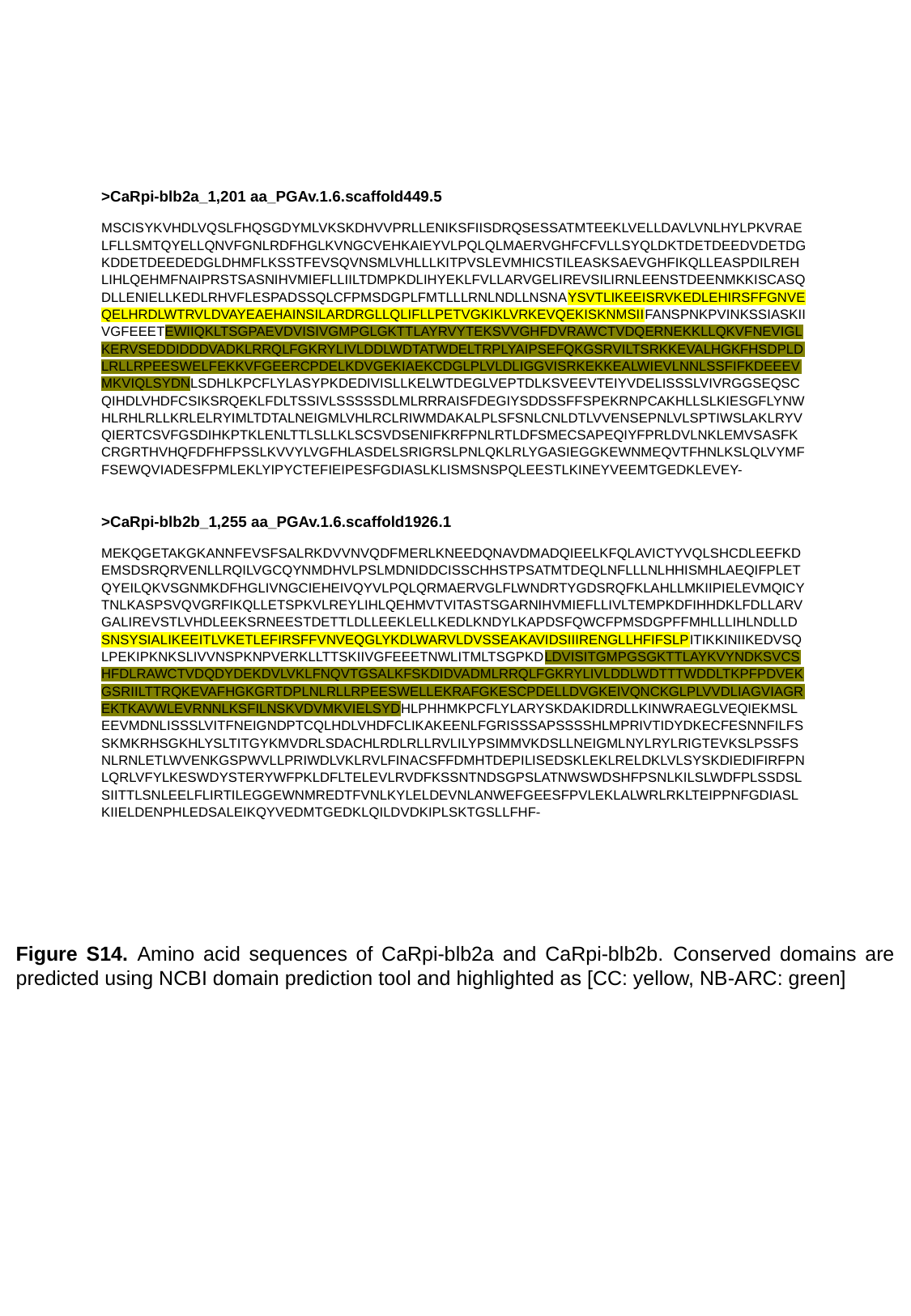

>CaRpi-blb2a_1,201 aa_PGAv.1.6.scaffold449.5
MSCISYKVHDLVQSLFHQSGDYMLVKSKDHVVPRLLENIKSFIISDRQSESSATMTEEKLVELLDAVLVNLHYLPKVRAELFLLSMTQYELLQNVFGNLRDFHGLKVNGCVEHKAIEYVLPQLQLMAERVGHFCFVLLSYQLDKTDETDEEDVDETDGKDDETDEEDEDGLDHMFLKSSTFEVSQVNSMLVHLLLKITPVSLEVMHICSTILEASKSAEVGHFIKQLLEASPDILREHLIHLQEHMFNAIPRSTSASNIHVMIEFLLIILTDMPKDLIHYEKLFVLLARVGELIREVSILIRNLEENSTDEENMKKISCASQDLLENIELLKEDLRHVFLESPADSSQLCFPMSDGPLFMTLLLRNLNDLLNSNAYSVTLIKEEISRVKEDLEHIRSFFGNVEQELHRDLWTRVLDVAYEAEHAINSILARDRGLLQLIFLLPETVGKIKLVRKEVQEKISKNMSIIFANSPNKPVINKSSIASKIIVGFEEETEWIIQKLTSGPAEVDVISIVGMPGLGKTTLAYRVYTEKSVVGHFDVRAWCTVDQERNEKKLLQKVFNEVIGLKERVSEDDIDDDVADKLRRQLFGKRYLIVLDDLWDTATWDELTRPLYAIPSEFQKGSRVILTSRKKEVALHGKFHSDPLDLRLLRPEESWELFEKKVFGEERCPDELKDVGEKIAEKCDGLPLVLDLIGGVISRKEKKEALWIEVLNNLSSFIFKDEEEVMKVIQLSYDNLSDHLKPCFLYLASYPKDEDIVISLLKELWTDEGLVEPTDLKSVEEVTEIYVDELISSSLVIVRGGSEQSCQIHDLVHDFCSIKSRQEKLFDLTSSIVLSSSSSDLMLRRRAISFDEGIYSDDSSFFSPEKRNPCAKHLLSLKIESGFLYNWHLRHLRLLKRLELRYIMLTDTALNEIGMLVHLRCLRIWMDAKALPLSFSNLCNLDTLVVENSEPNLVLSPTIWSLAKLRYVQIERTCSVFGSDIHKPTKLENLTTLSLLKLSCSVDSENIFKRFPNLRTLDFSMECSAPEQIYFPRLDVLNKLEMVSASFKCRGRTHVHQFDFHFPSSLKVVYLVGFHLASDELSRIGRSLPNLQKLRLYGASIEGGKEWNMEQVTFHNLKSLQLVYMFFSEWQVIADESFPMLEKLYIPYCTEFIEIPESFGDIASLKLISMSNSPQLEESTLKINEYVEEMTGEDKLEVEY-
>CaRpi-blb2b_1,255 aa_PGAv.1.6.scaffold1926.1
MEKQGETAKGKANNFEVSFSALRKDVVNVQDFMERLKNEEDQNAVDMADQIEELKFQLAVICTYVQLSHCDLEEFKDEMSDSRQRVENLLRQILVGCQYNMDHVLPSLMDNIDDCISSCHHSTPSATMTDEQLNFLLLNLHHISMHLAEQIFPLETQYEILQKVSGNMKDFHGLIVNGCIEHEIVQYVLPQLQRMAERVGLFLWNDRTYGDSRQFKLAHLLMKIIPIELEVMQICYTNLKASPSVQVGRFIKQLLETSPKVLREYLIHLQEHMVTVITASTSGARNIHVMIEFLLIVLTEMPKDFIHHDKLFDLLARVGALIREVSTLVHDLEEKSRNEESTDETTLDLLEEKLELLKEDLKNDYLKAPDSFQWCFPMSDGPFFMHLLLIHLNDLLDSNSYSIALIKEEITLVKETLEFIRSFFVNVEQGLYKDLWARVLDVSSEAKAVIDSIIIRENGLLHFIFSLPITIKKINIIKEDVSQLPEKIPKNKSLIVVNSPKNPVERKLLTTSKIIVGFEEETNWLITMLTSGPKDLDVISITGMPGSGKTTLAYKVYNDKSVCSHFDLRAWCTVDQDYDEKDVLVKLFNQVTGSALKFSKDIDVADMLRRQLFGKRYLIVLDDLWDTTTWDDLTKPFPDVEKGSRIILTTRQKEVAFHGKGRTDPLNLRLLRPEESWELLEKRAFGKESCPDELLDVGKEIVQNCKGLPLVVDLIAGVIAGREKTKAVWLEVRNNLKSFILNSKVDVMKVIELSYDHLPHHMKPCFLYLARYSKDAKIDRDLLKINWRAEGLVEQIEKMSLEEVMDNLISSSLVITFNEIGNDPTCQLHDLVHDFCLIKAKEENLFGRISSSAPSSSSHLMPRIVTIDYDKECFESNNFILFSSKMKRHSGKHLYSLTITGYKMVDRLSDACHLRDLRLLRVLILYPSIMMVKDSLLNEIGMLNYLRYLRIGTEVKSLPSSFSNLRNLETLWVENKGSPWVLLPRIWDLVKLRVLFINACSFFDMHTDEPILISEDSKLEKLRELDKLVLSYSKDIEDIFIRFPNLQRLVFYLKESWDYSTERYWFPKLDFLTELEVLRVDFKSSNTNDSGPSLATNWSWDSHFPSNLKILSLWDFPLSSDSLSIITTLSNLEELFLIRTILEGGEWNMREDTFVNLKYLELDEVNLANWEFGEESFPVLEKLALWRLRKLTEIPPNFGDIASLKIIELDENPHLEDSALEIKQYVEDMTGEDKLQILDVDKIPLSKTGSLLFHF-
Figure S14. Amino acid sequences of CaRpi-blb2a and CaRpi-blb2b. Conserved domains are predicted using NCBI domain prediction tool and highlighted as [CC: yellow, NB-ARC: green]